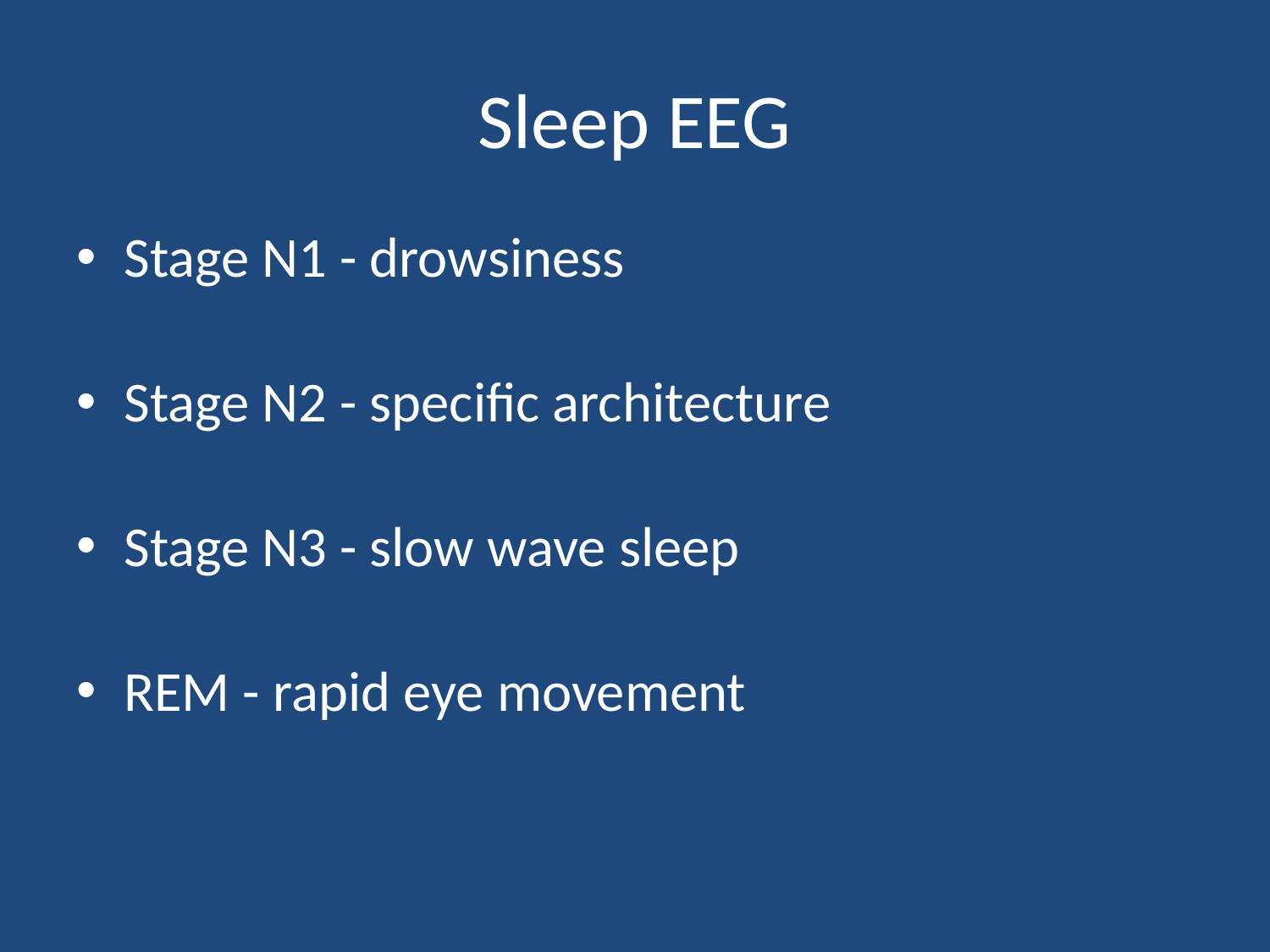

Sleep EEG
Stage N1 - drowsiness

Stage N2 - specific architecture

Stage N3 - slow wave sleep

REM - rapid eye movement